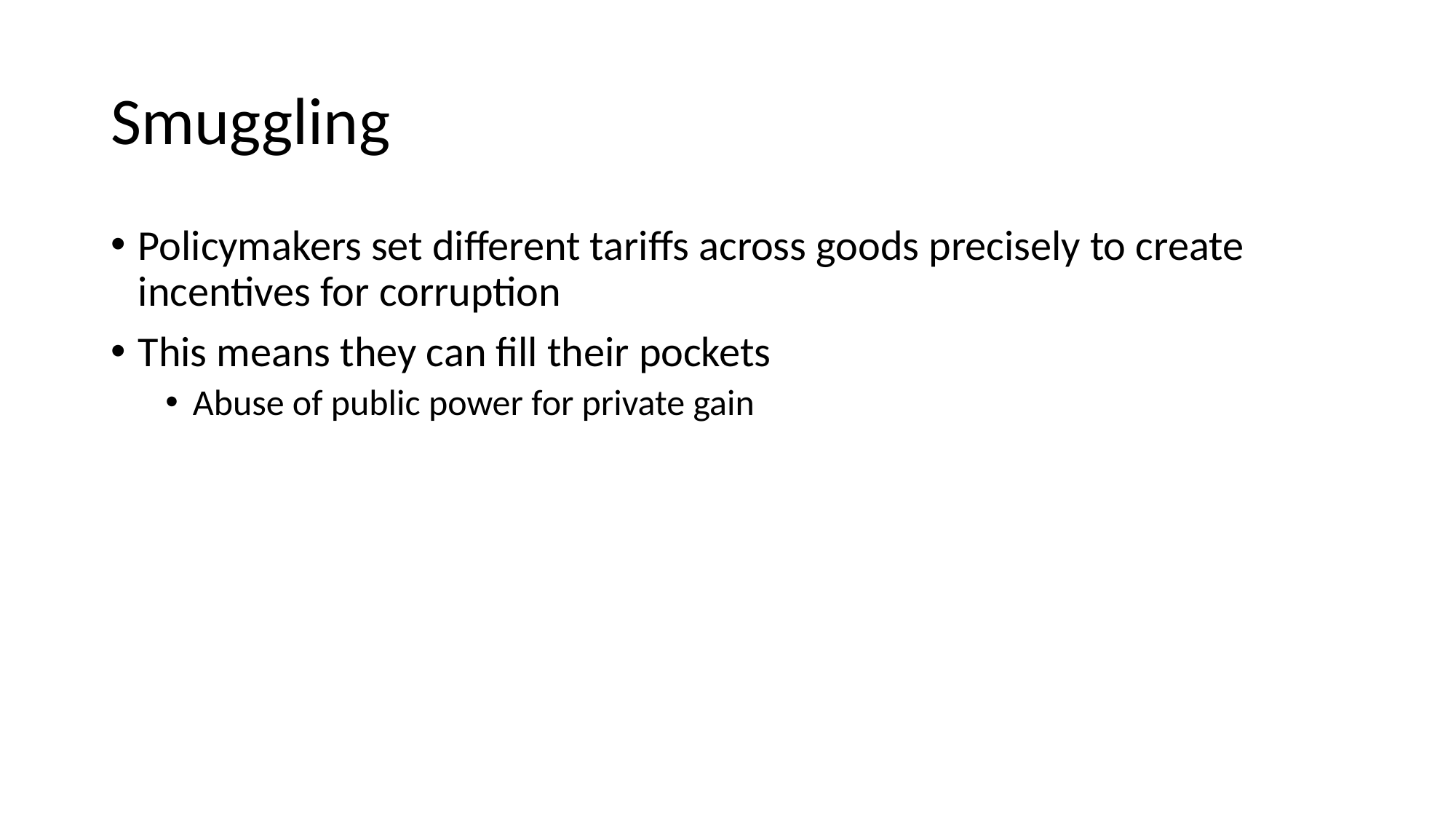

# Smuggling
Policymakers set different tariffs across goods precisely to create incentives for corruption
This means they can fill their pockets
Abuse of public power for private gain